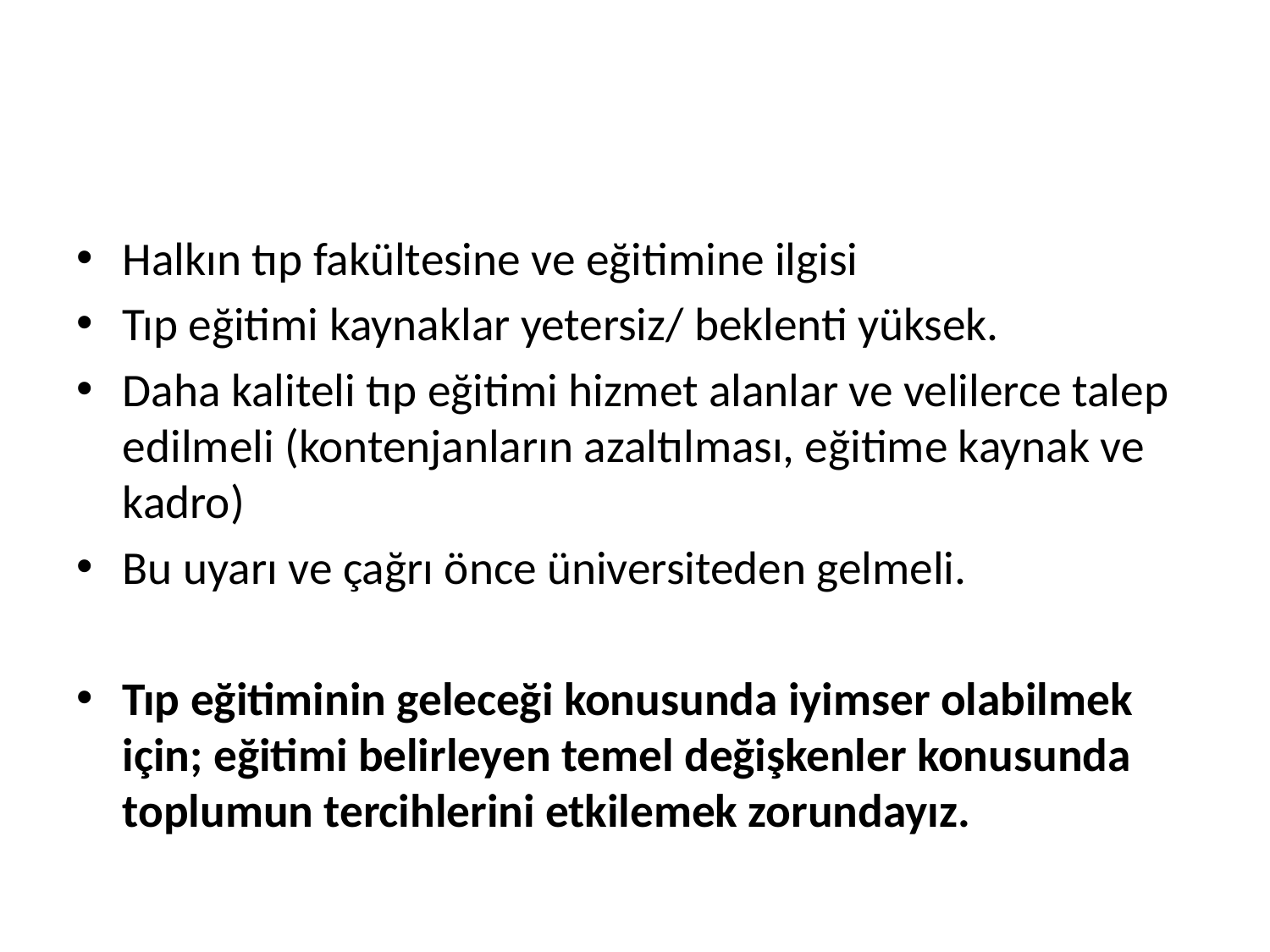

#
Halkın tıp fakültesine ve eğitimine ilgisi
Tıp eğitimi kaynaklar yetersiz/ beklenti yüksek.
Daha kaliteli tıp eğitimi hizmet alanlar ve velilerce talep edilmeli (kontenjanların azaltılması, eğitime kaynak ve kadro)
Bu uyarı ve çağrı önce üniversiteden gelmeli.

Tıp eğitiminin geleceği konusunda iyimser olabilmek için; eğitimi belirleyen temel değişkenler konusunda toplumun tercihlerini etkilemek zorundayız.